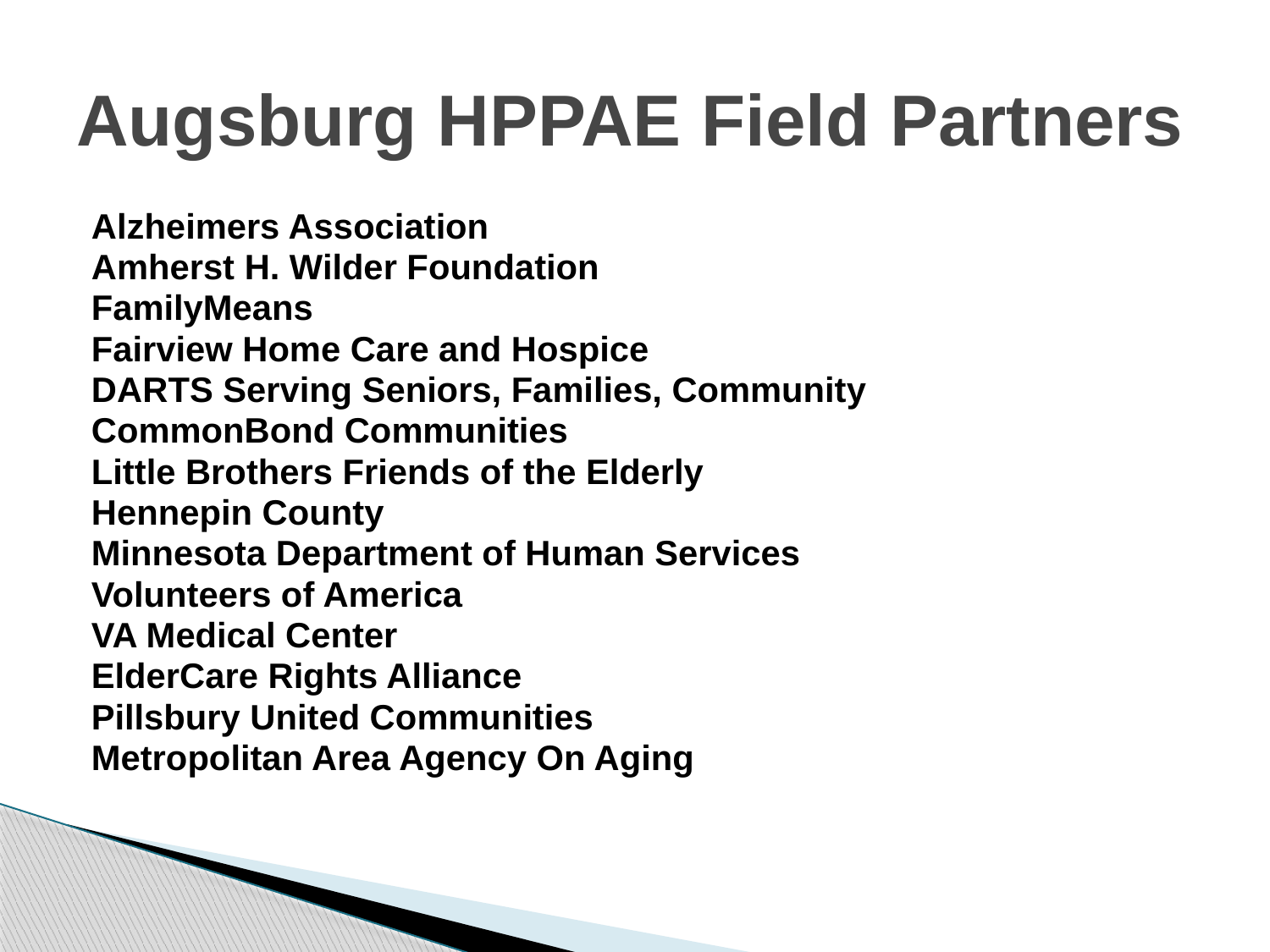

# Augsburg HPPAE Field Partners
Alzheimers Association
Amherst H. Wilder Foundation
FamilyMeans
Fairview Home Care and Hospice
DARTS Serving Seniors, Families, Community
CommonBond Communities
Little Brothers Friends of the Elderly
Hennepin County
Minnesota Department of Human Services
Volunteers of America
VA Medical Center
ElderCare Rights Alliance
Pillsbury United Communities
Metropolitan Area Agency On Aging